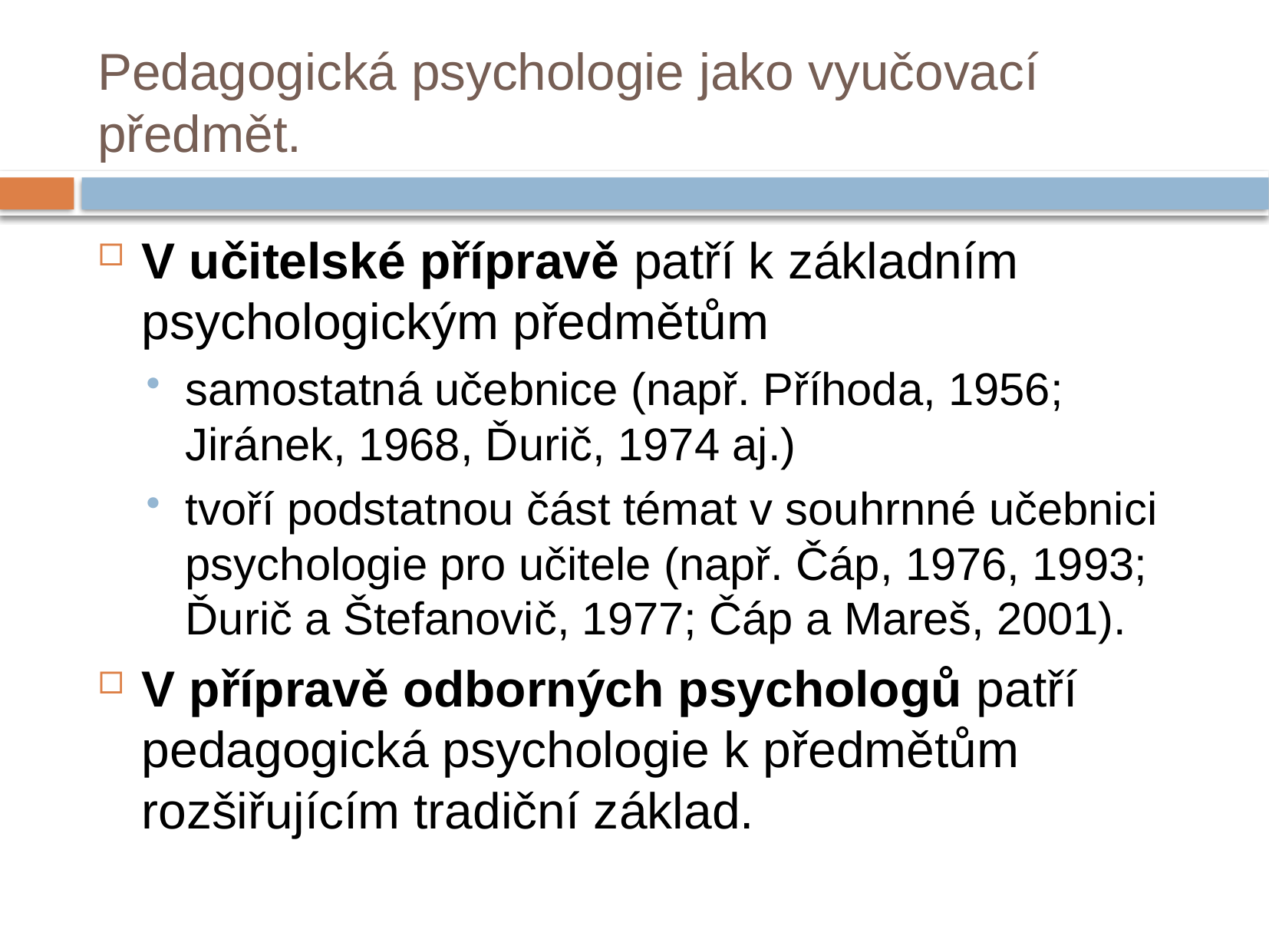

# Pedagogická psychologie jako vyučovací předmět.
V učitelské přípravě patří k základním psychologickým předmětům
samostatná učebnice (např. Příhoda, 1956; Jiránek, 1968, Ďurič, 1974 aj.)
tvoří podstatnou část témat v souhrnné učebnici psychologie pro učitele (např. Čáp, 1976, 1993; Ďurič a Štefanovič, 1977; Čáp a Mareš, 2001).
V přípravě odborných psychologů patří pedagogická psychologie k předmětům rozšiřujícím tradiční základ.